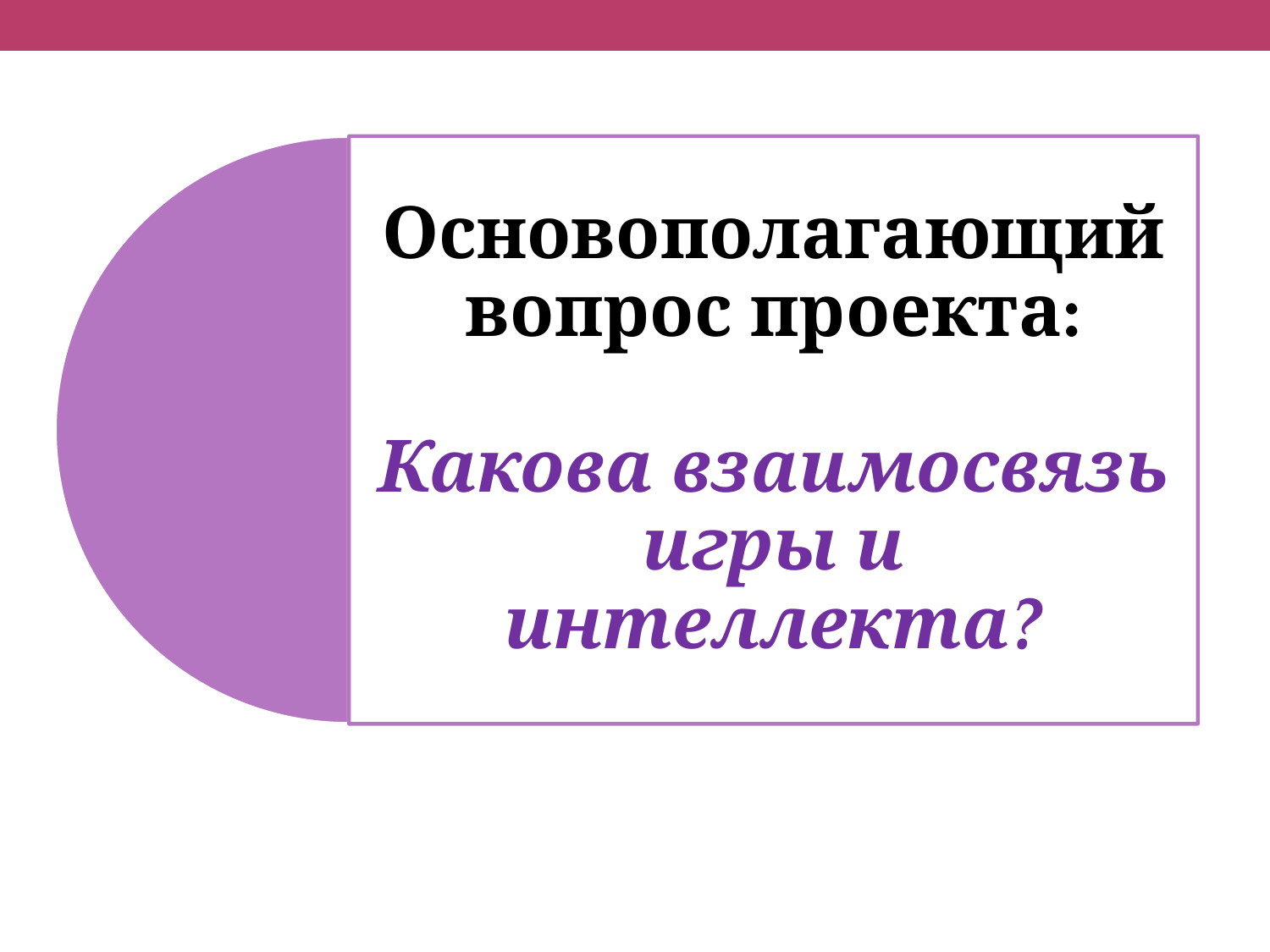

Основополагающий вопрос проекта:
Какова взаимосвязь игры и интеллекта?